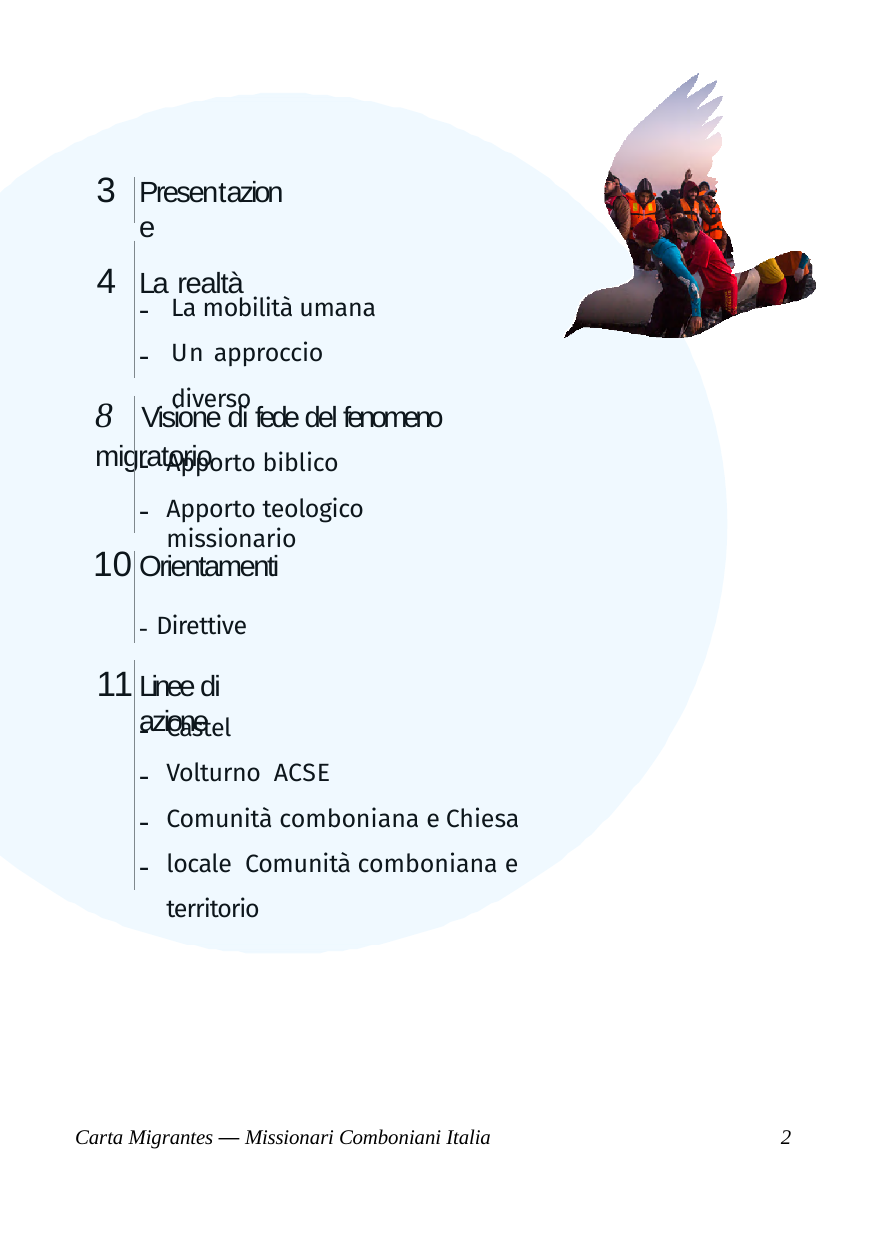

Presentazione
La realtà

La mobilità umana  Un approccio diverso
-
-

8	Visione di fede del fenomeno migratorio
Apporto biblico
Apporto teologico missionario
-
-
Orientamenti
- Direttive
Linee di azione

Castel Volturno  ACSE
Comunità comboniana e Chiesa locale  Comunità comboniana e territorio
-
-
-
-
Carta Migrantes — Missionari Comboniani Italia
2